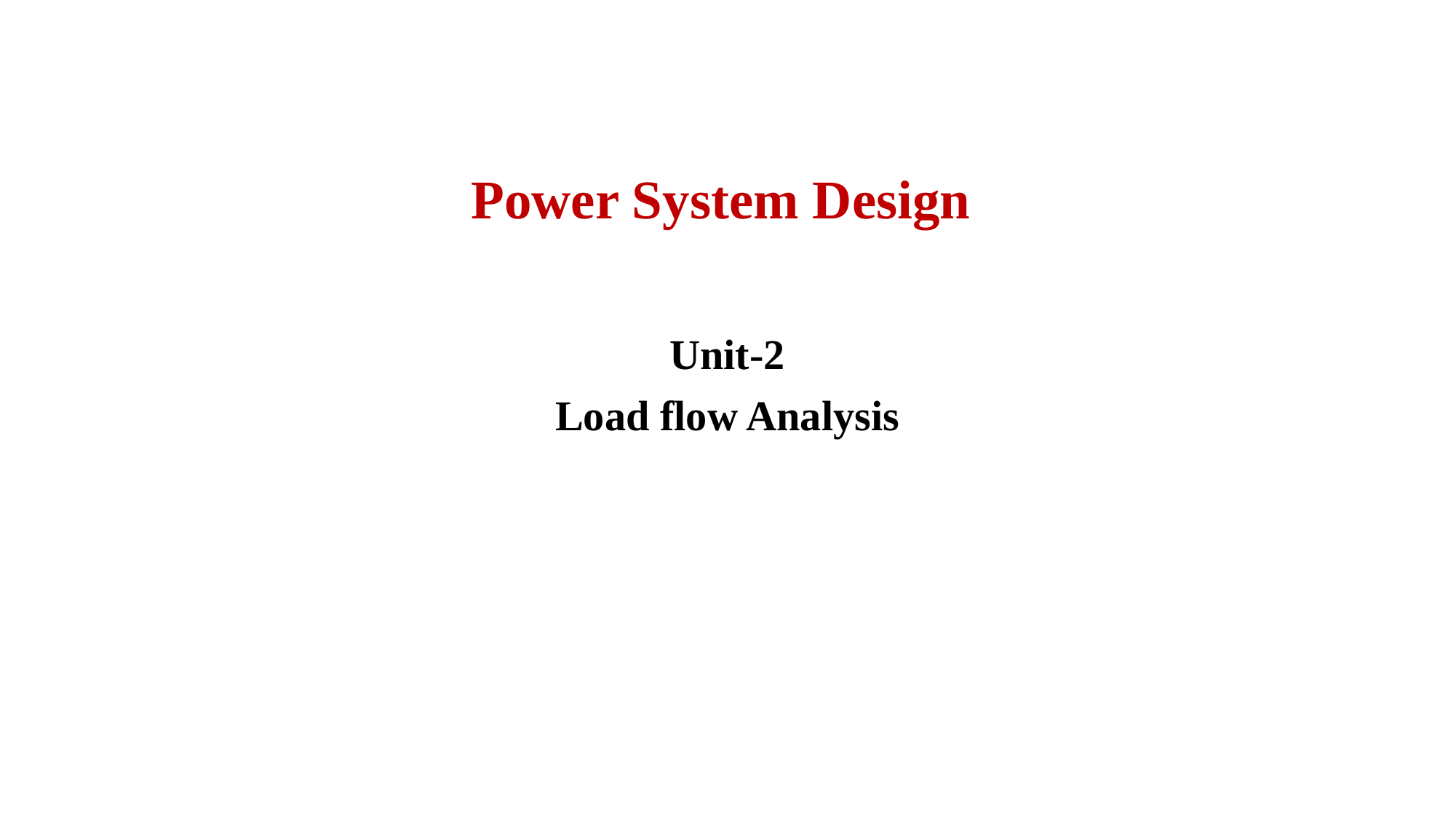

# Power System Design
Unit-2
Load flow Analysis